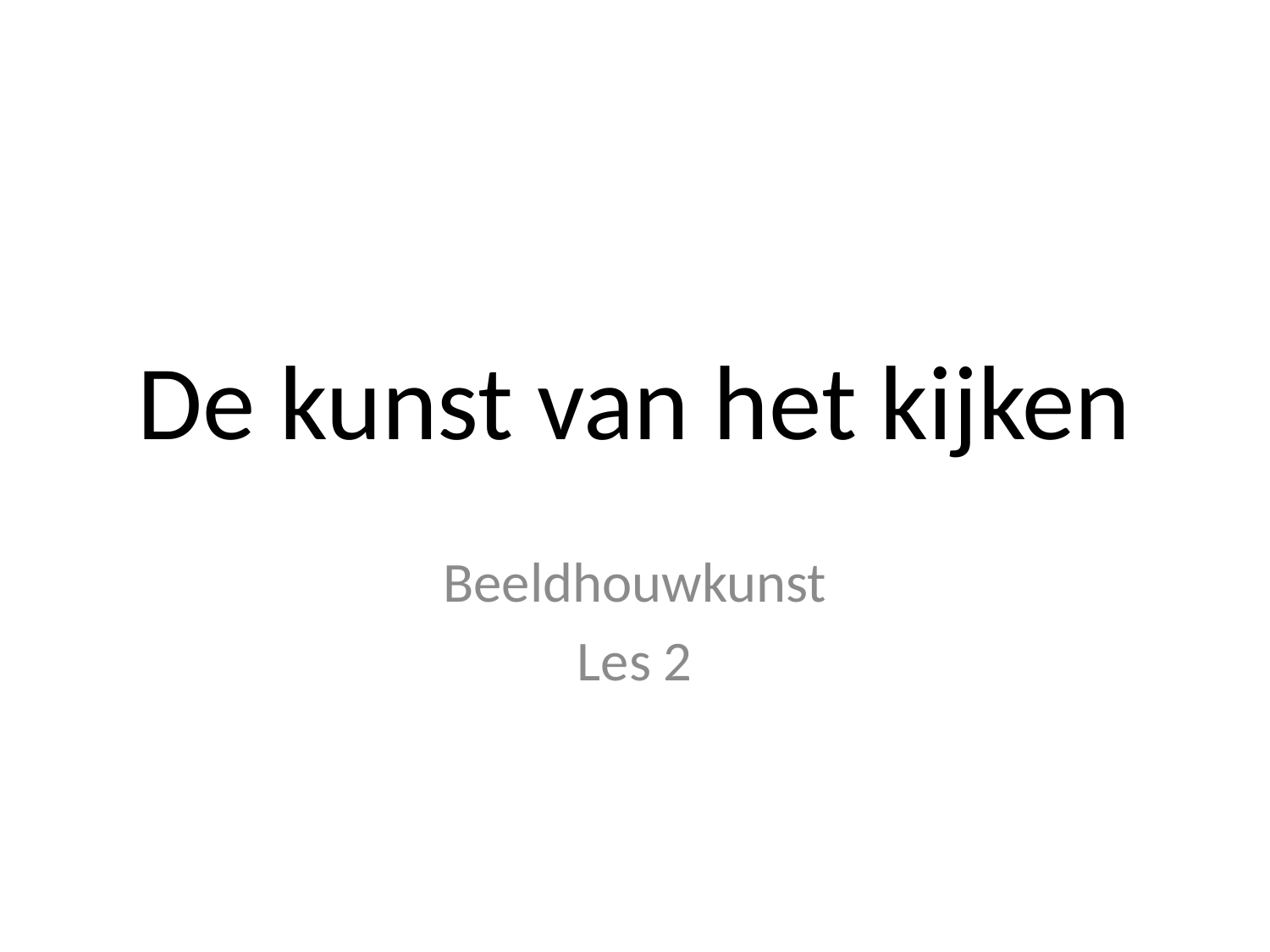

# De kunst van het kijken
Beeldhouwkunst
Les 2